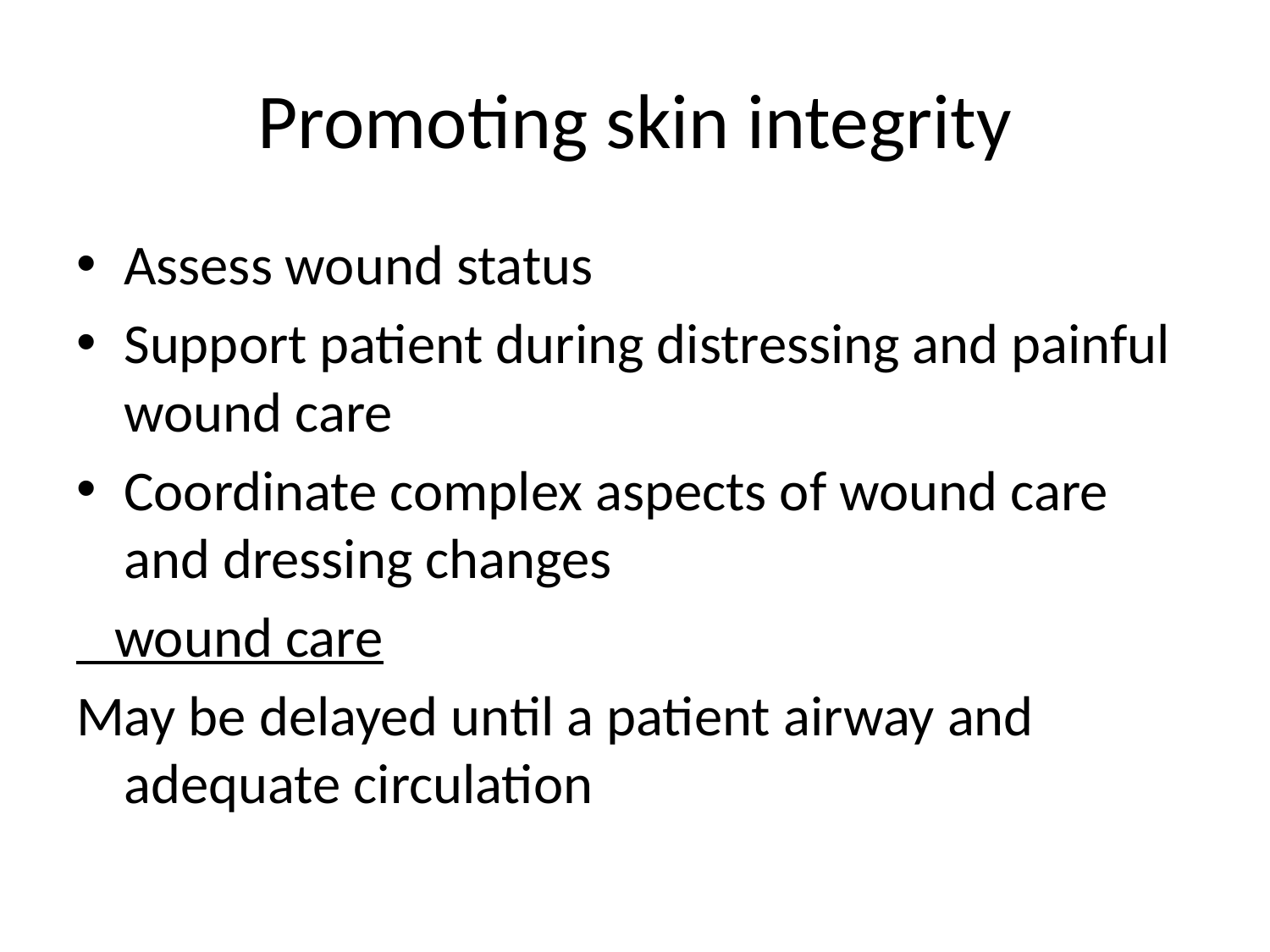

# Promoting skin integrity
Assess wound status
Support patient during distressing and painful wound care
Coordinate complex aspects of wound care and dressing changes
   wound care
May be delayed until a patient airway and adequate circulation